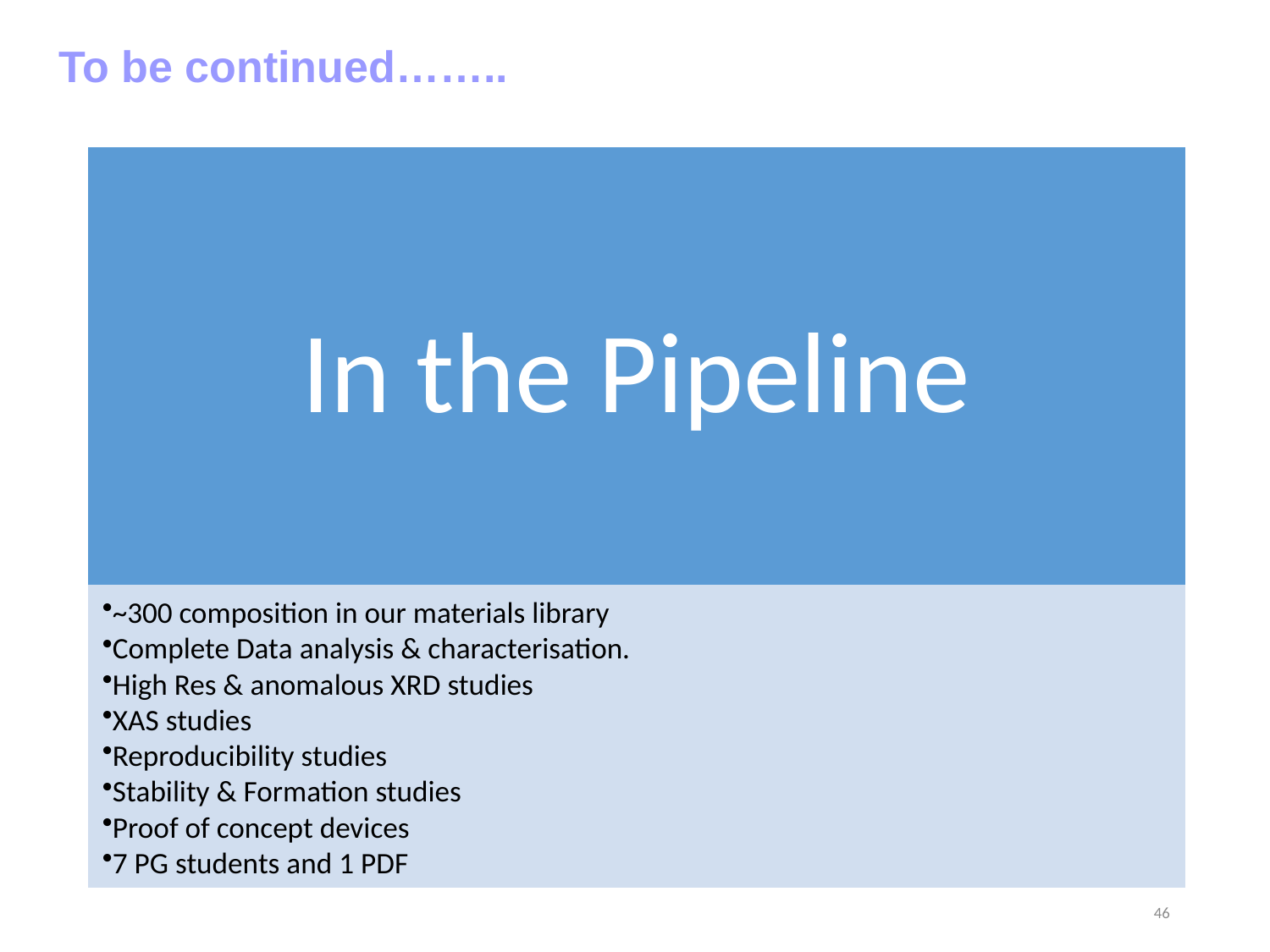

To be continued……..
In the Pipeline
~300 composition in our materials library
Complete Data analysis & characterisation.
Stability & Formation studies
7 PG students and 1 PDF
Proof of concept devices
Reproducibility studies
High Res & anomalous XRD studies
XAS studies
46